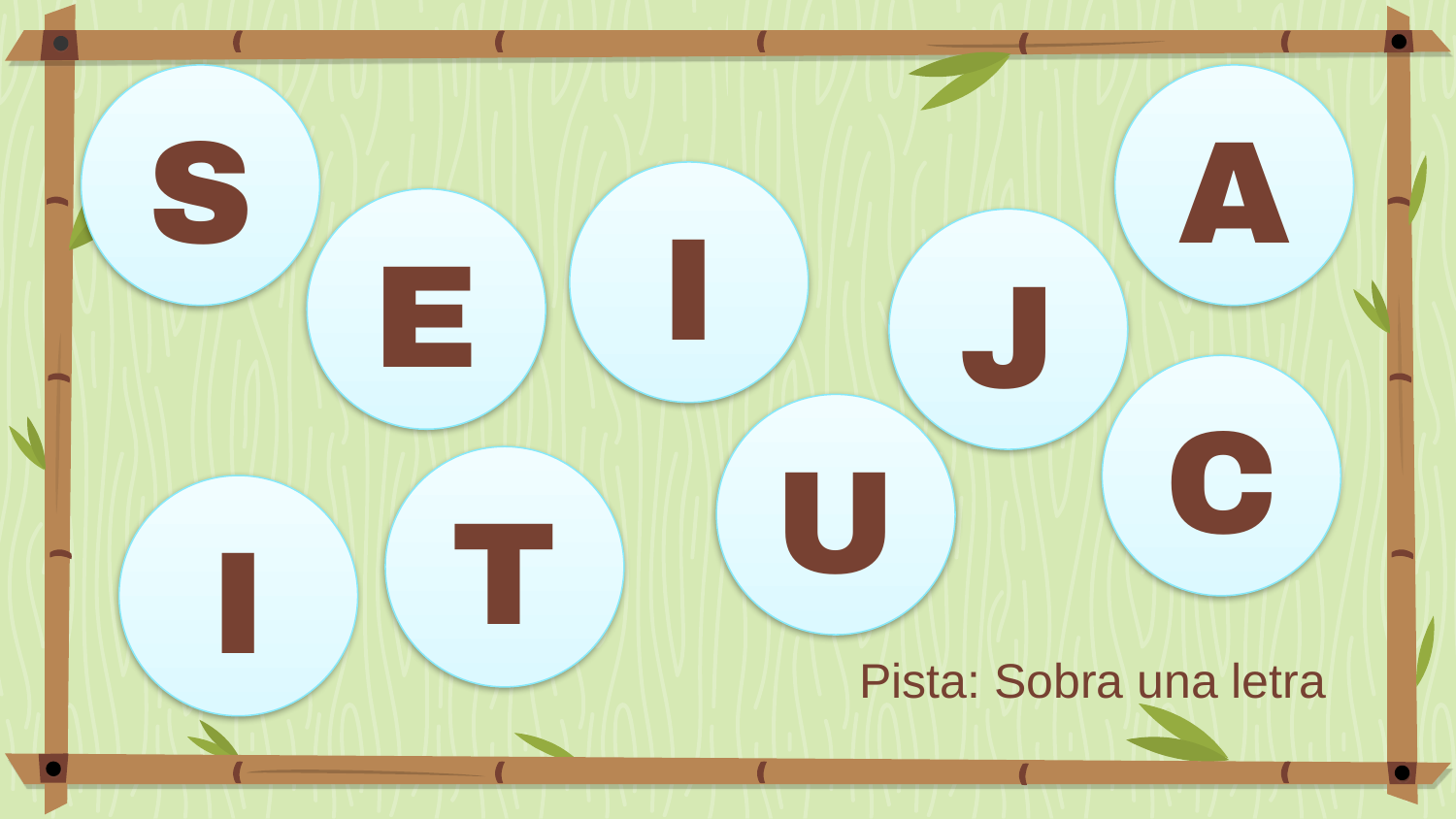

S
A
I
E
J
C
U
T
I
# Pista: Sobra una letra